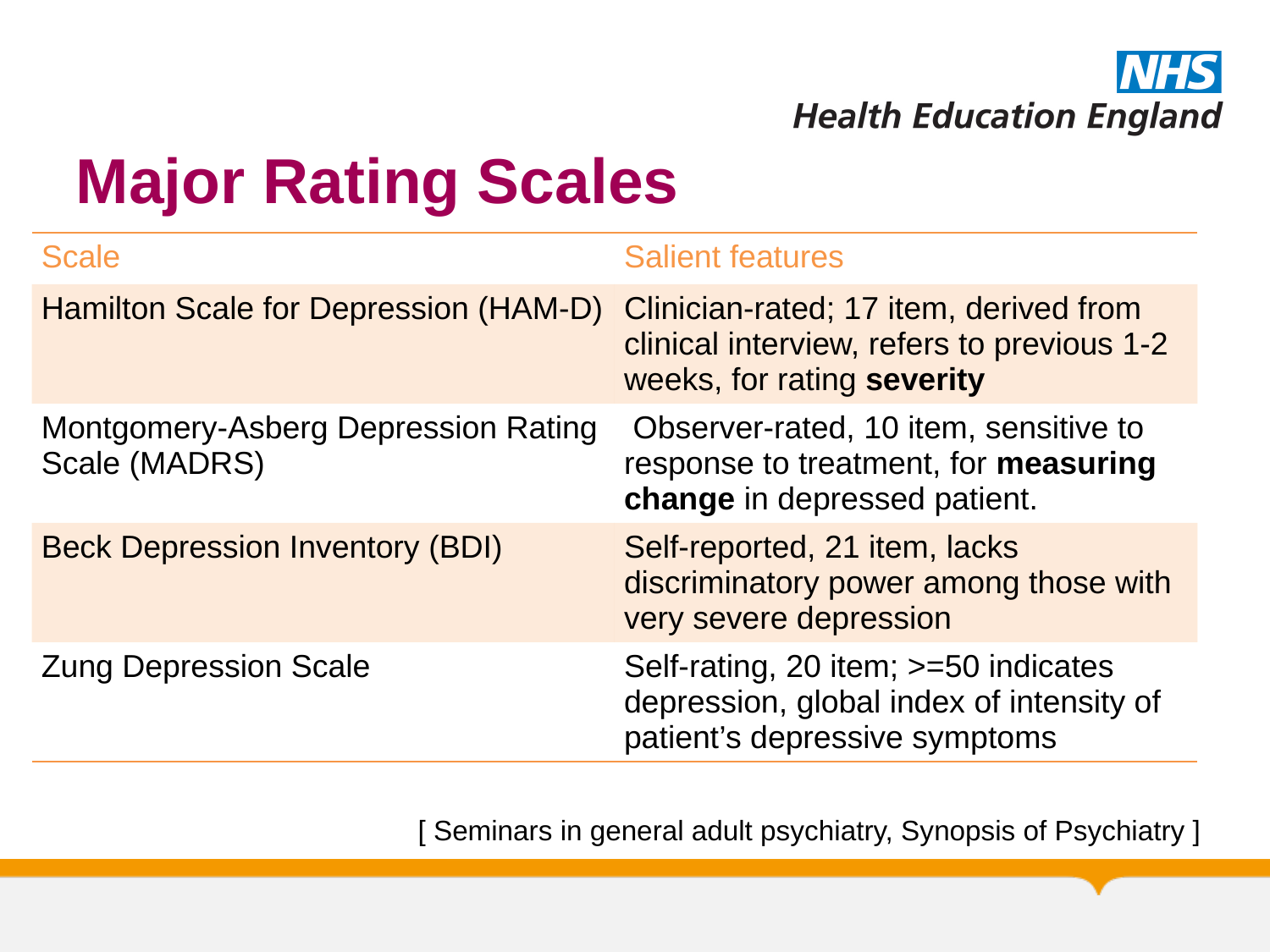

# Major Rating Scales
| Scale | Salient features |
| --- | --- |
| Hamilton Scale for Depression (HAM-D) | Clinician-rated; 17 item, derived from clinical interview, refers to previous 1-2 weeks, for rating severity |
| Montgomery-Asberg Depression Rating Scale (MADRS) | Observer-rated, 10 item, sensitive to response to treatment, for measuring change in depressed patient. |
| Beck Depression Inventory (BDI) | Self-reported, 21 item, lacks discriminatory power among those with very severe depression |
| Zung Depression Scale | Self-rating, 20 item; >=50 indicates depression, global index of intensity of patient’s depressive symptoms |
[ Seminars in general adult psychiatry, Synopsis of Psychiatry ]